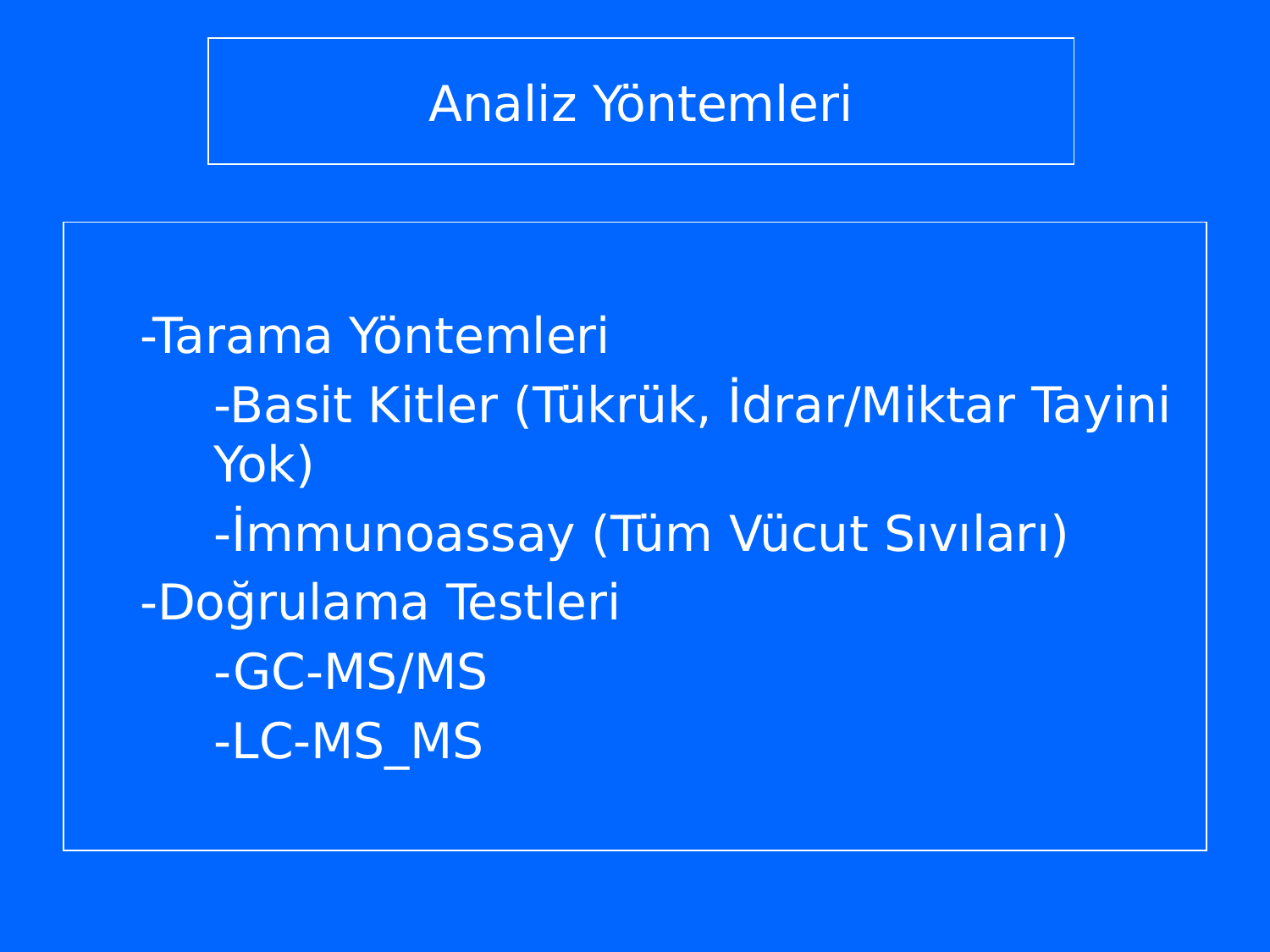

# Analiz Yöntemleri
-Tarama Yöntemleri
	-Basit Kitler (Tükrük, İdrar/Miktar Tayini Yok)
	-İmmunoassay (Tüm Vücut Sıvıları)
-Doğrulama Testleri
	-GC-MS/MS
	-LC-MS_MS